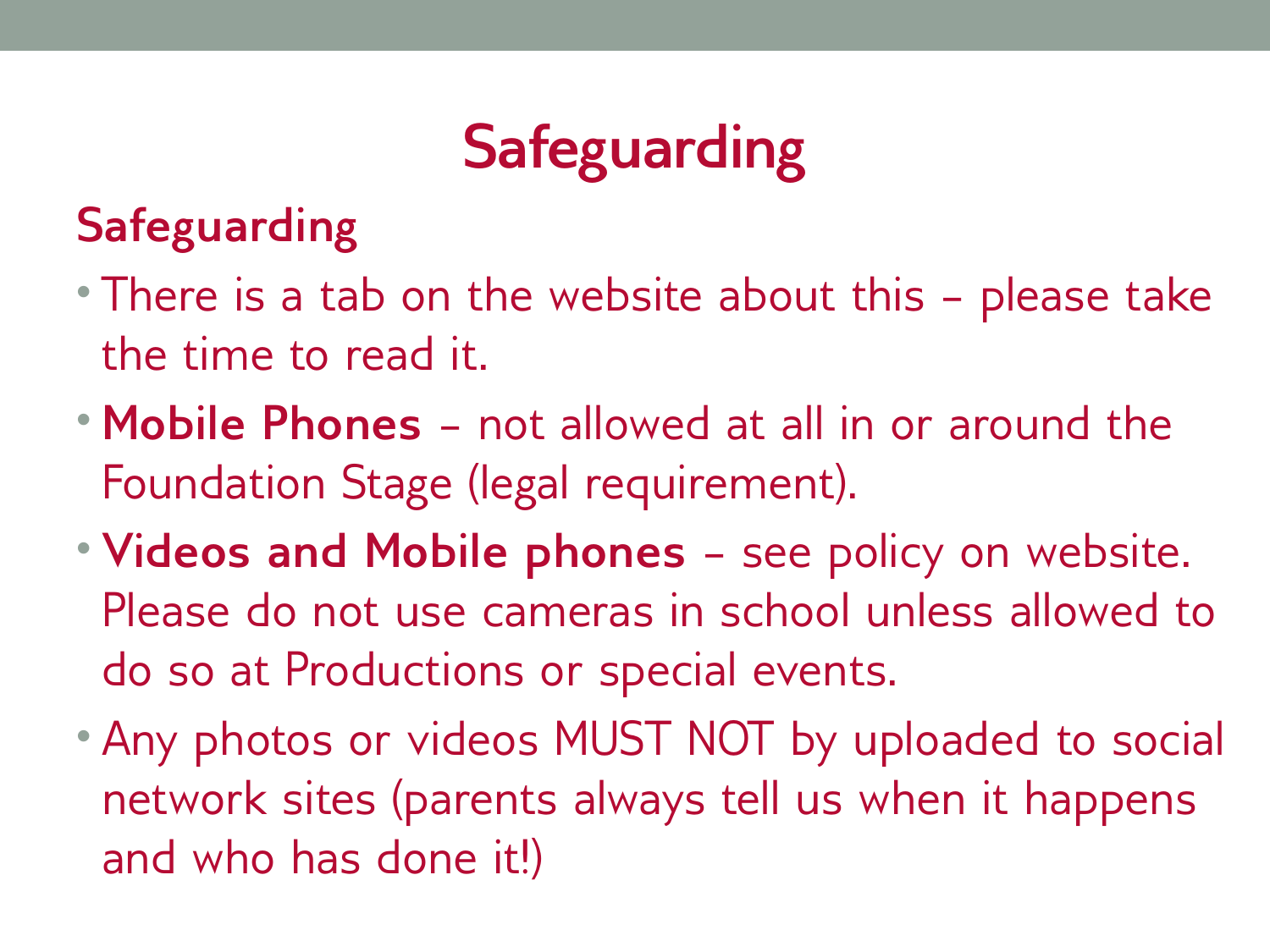

# Safeguarding
Safeguarding
There is a tab on the website about this – please take the time to read it.
Mobile Phones – not allowed at all in or around the Foundation Stage (legal requirement).
Videos and Mobile phones – see policy on website.  Please do not use cameras in school unless allowed to do so at Productions or special events.
Any photos or videos MUST NOT by uploaded to social network sites (parents always tell us when it happens and who has done it!)